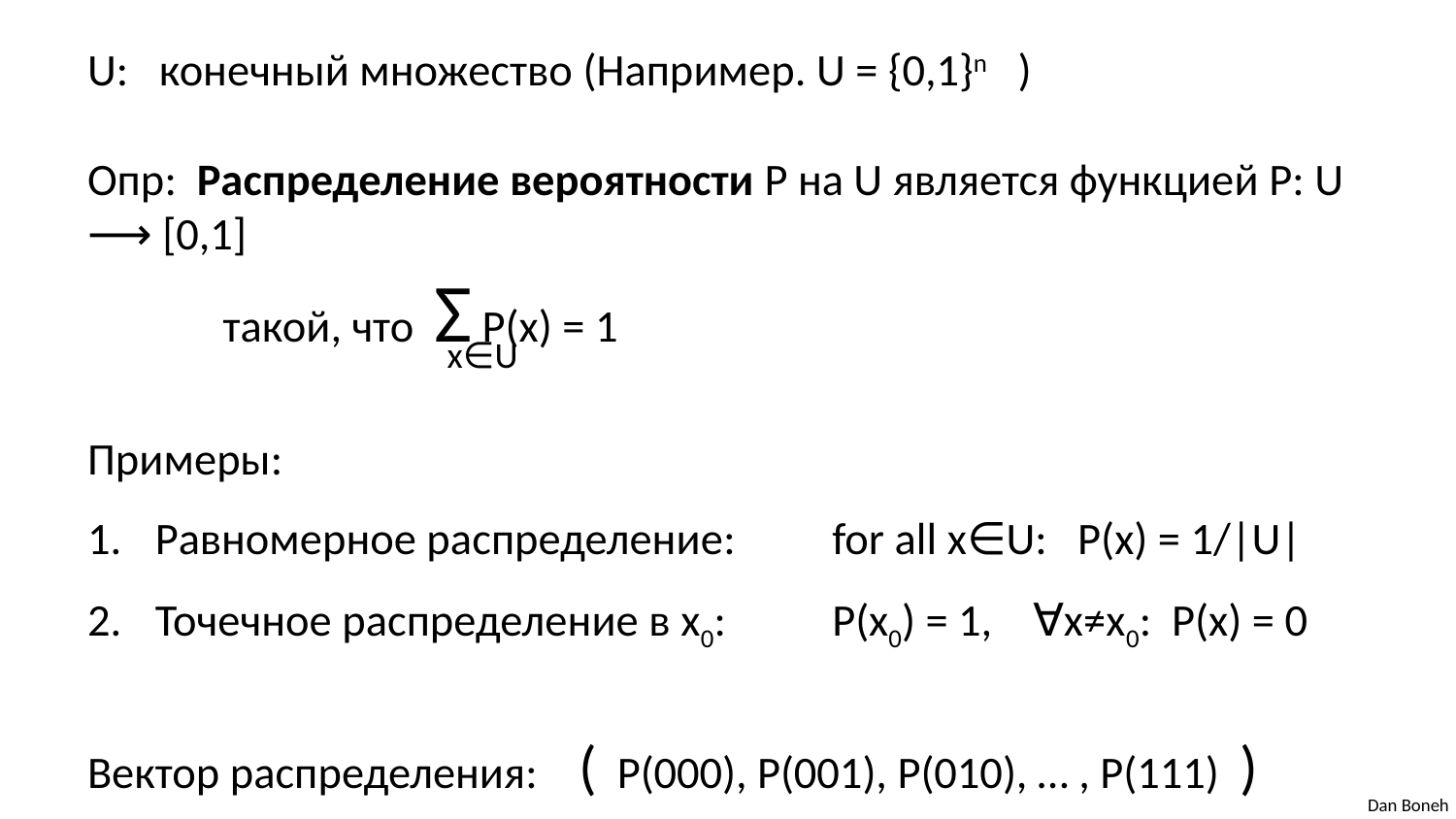

U:   конечный множество (Например. U = {0,1}n   )
Опр:  Распределение вероятности P на U является функцией P: U ⟶ [0,1]
	такой, что  Σ P(x) = 1

Примеры:
Равномерное распределение:	for all x∈U:   P(x) = 1/|U|
Точечное распределение в x0:	P(x0) = 1,    ∀x≠x0:  P(x) = 0

Вектор распределения:    (  P(000), P(001), P(010), … , P(111)  )
x∈U